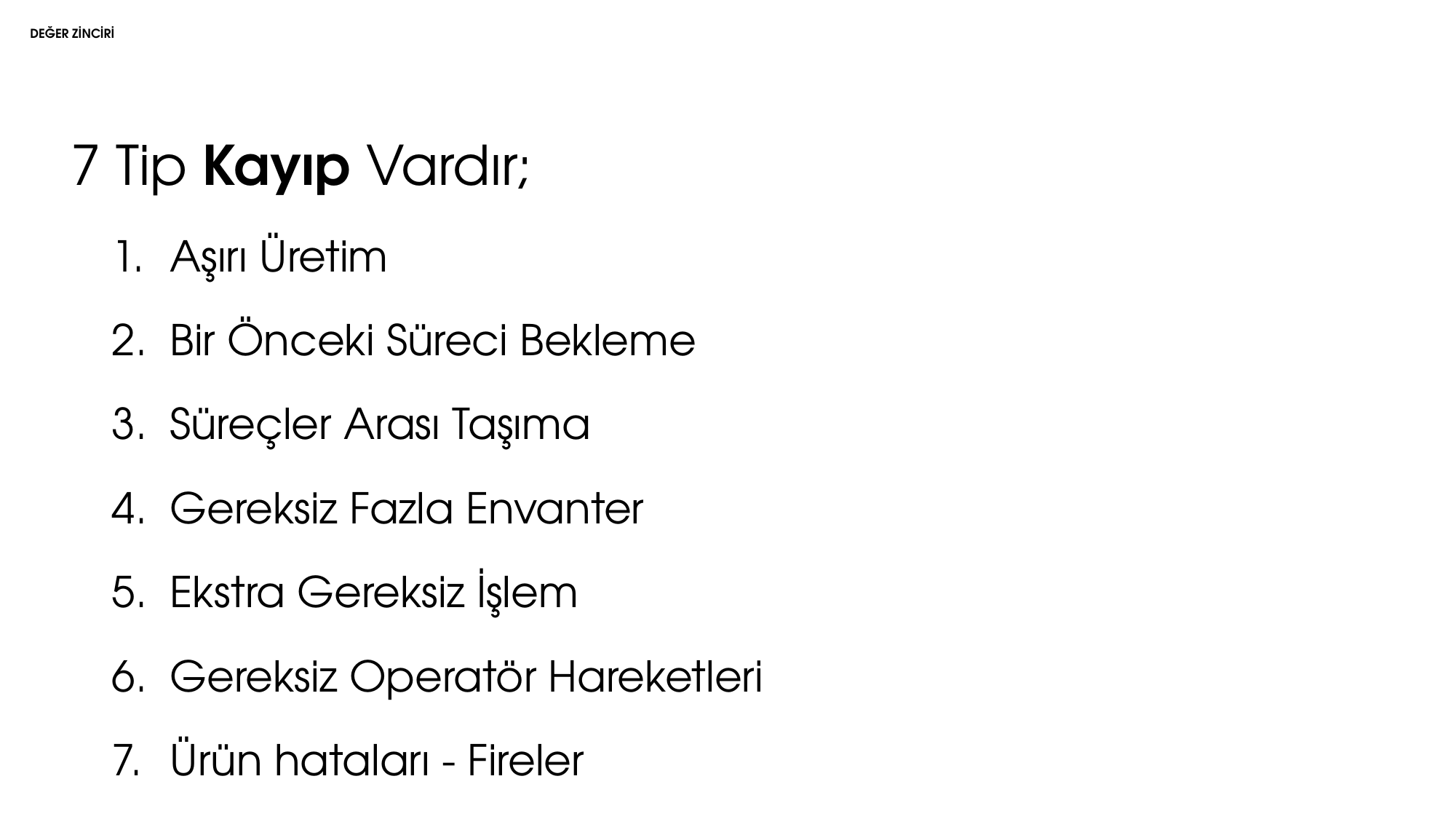

# DEĞER ZİNCİRİ
7 Tip Kayıp Vardır;
 Aşırı Üretim
 Bir Önceki Süreci Bekleme
 Süreçler Arası Taşıma
 Gereksiz Fazla Envanter
 Ekstra Gereksiz İşlem
 Gereksiz Operatör Hareketleri
 Ürün hataları - Fireler